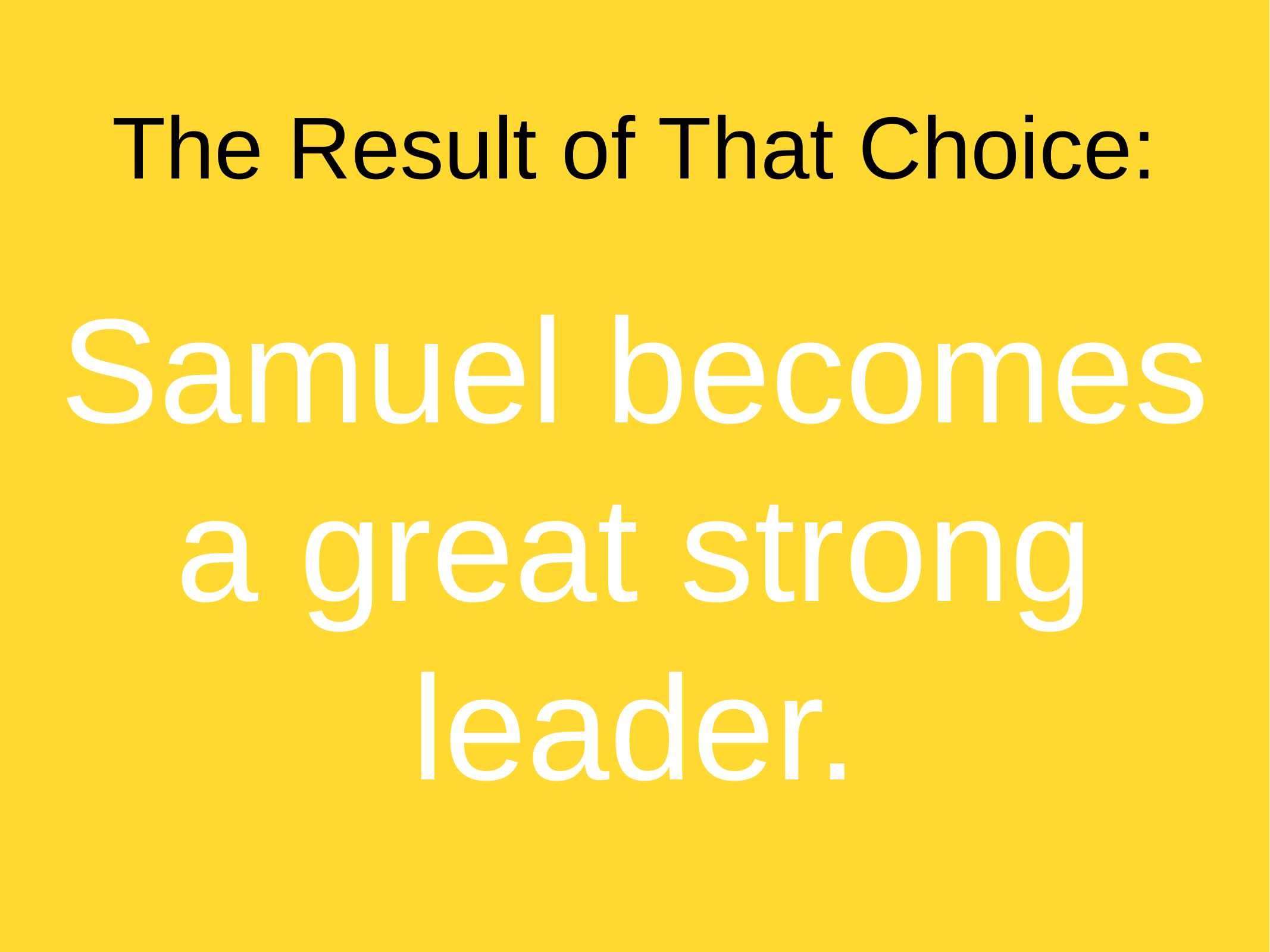

The Result of That Choice:
Samuel becomes a great strong leader.